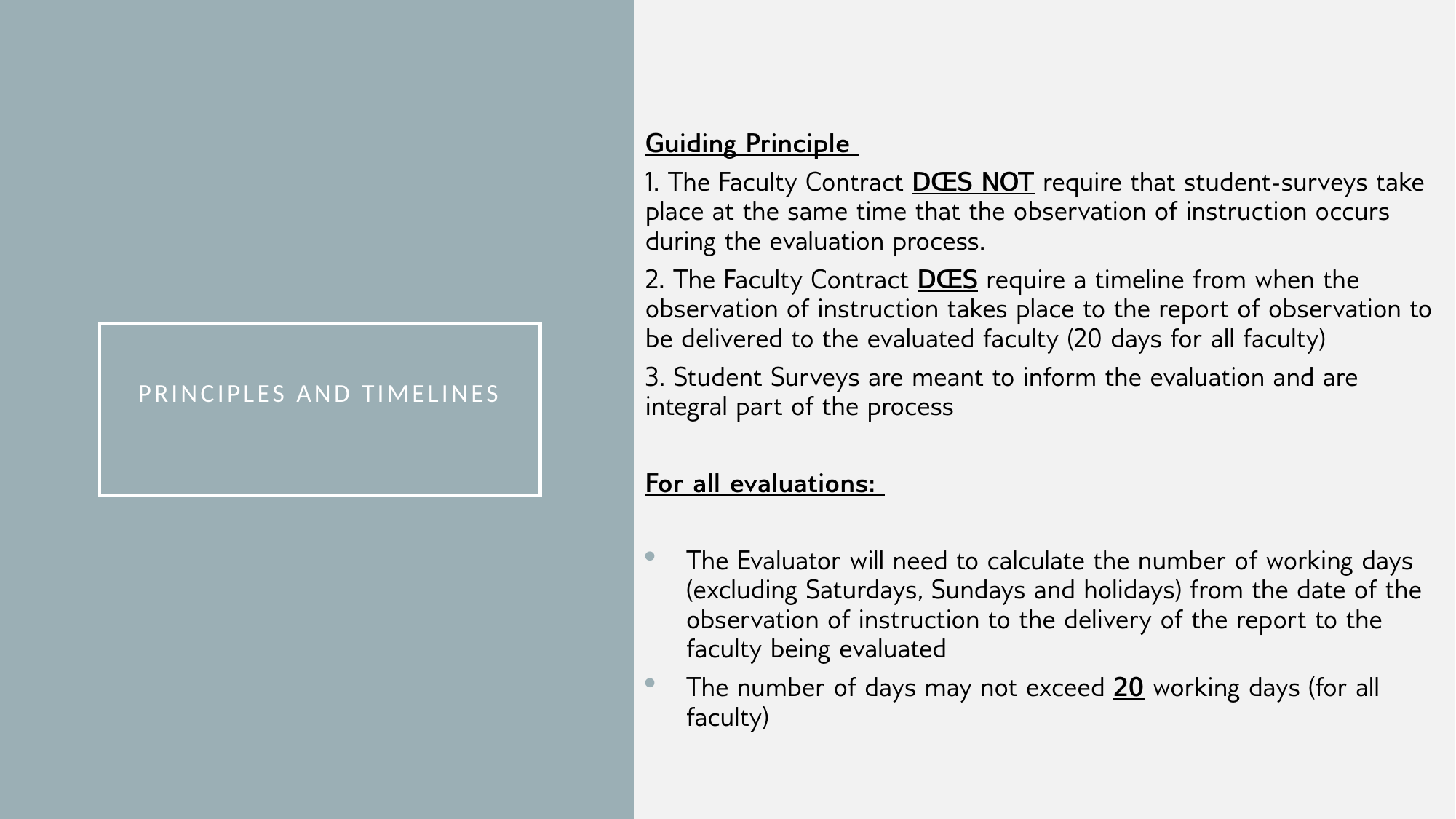

Guiding Principle
1. The Faculty Contract DOES NOT require that student-surveys take place at the same time that the observation of instruction occurs during the evaluation process.
2. The Faculty Contract DOES require a timeline from when the observation of instruction takes place to the report of observation to be delivered to the evaluated faculty (20 days for all faculty)
3. Student Surveys are meant to inform the evaluation and are integral part of the process

For all evaluations:

The Evaluator will need to calculate the number of working days (excluding Saturdays, Sundays and holidays) from the date of the observation of instruction to the delivery of the report to the faculty being evaluated
The number of days may not exceed 20 working days (for all faculty)
# Principles and Timelines